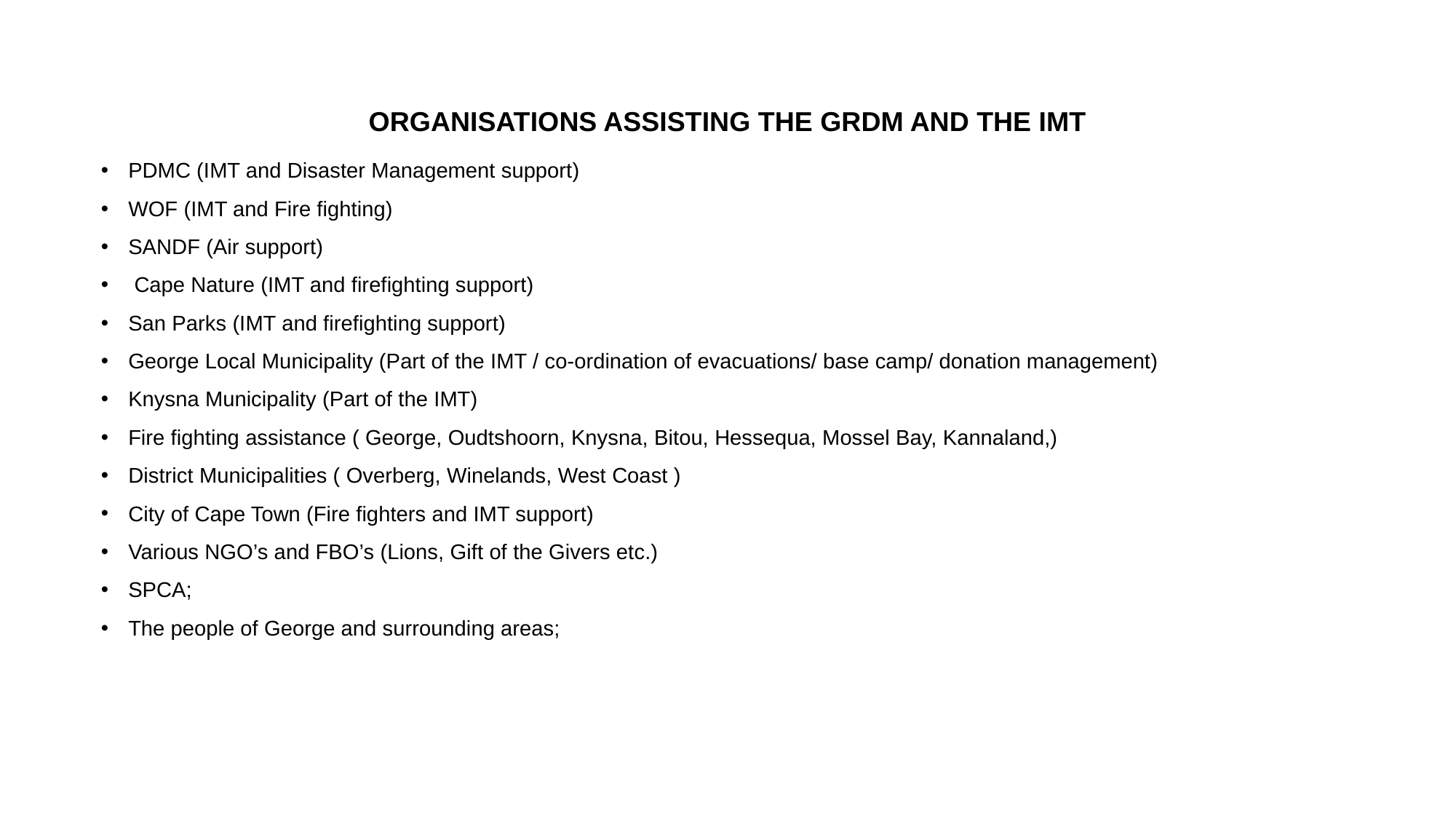

# ORGANISATIONS ASSISTING THE GRDM AND THE IMT
PDMC (IMT and Disaster Management support)
WOF (IMT and Fire fighting)
SANDF (Air support)
 Cape Nature (IMT and firefighting support)
San Parks (IMT and firefighting support)
George Local Municipality (Part of the IMT / co-ordination of evacuations/ base camp/ donation management)
Knysna Municipality (Part of the IMT)
Fire fighting assistance ( George, Oudtshoorn, Knysna, Bitou, Hessequa, Mossel Bay, Kannaland,)
District Municipalities ( Overberg, Winelands, West Coast )
City of Cape Town (Fire fighters and IMT support)
Various NGO’s and FBO’s (Lions, Gift of the Givers etc.)
SPCA;
The people of George and surrounding areas;